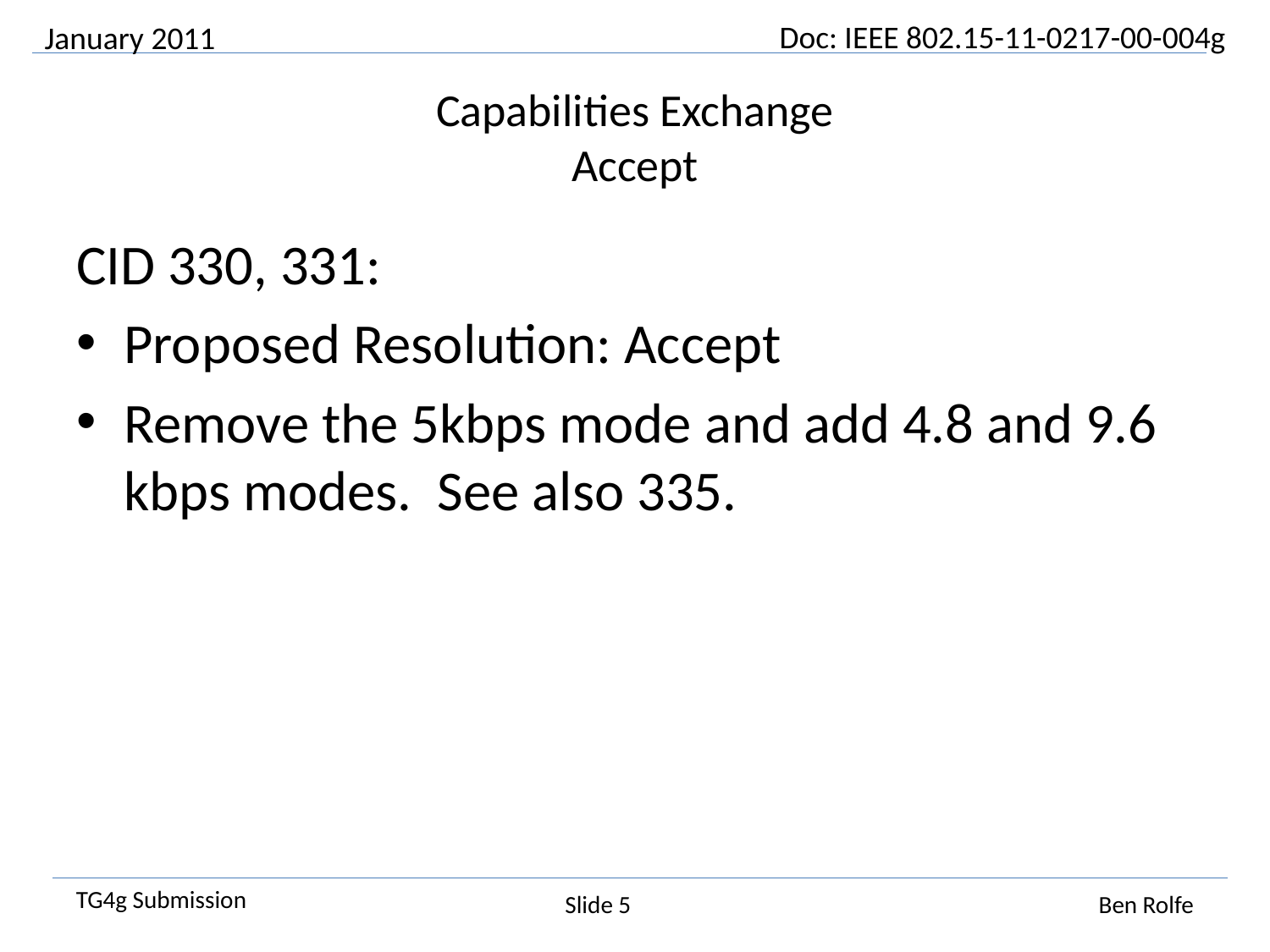

January 2011
# Capabilities Exchange Accept
CID 330, 331:
Proposed Resolution: Accept
Remove the 5kbps mode and add 4.8 and 9.6 kbps modes.  See also 335.
Slide 5
Ben Rolfe